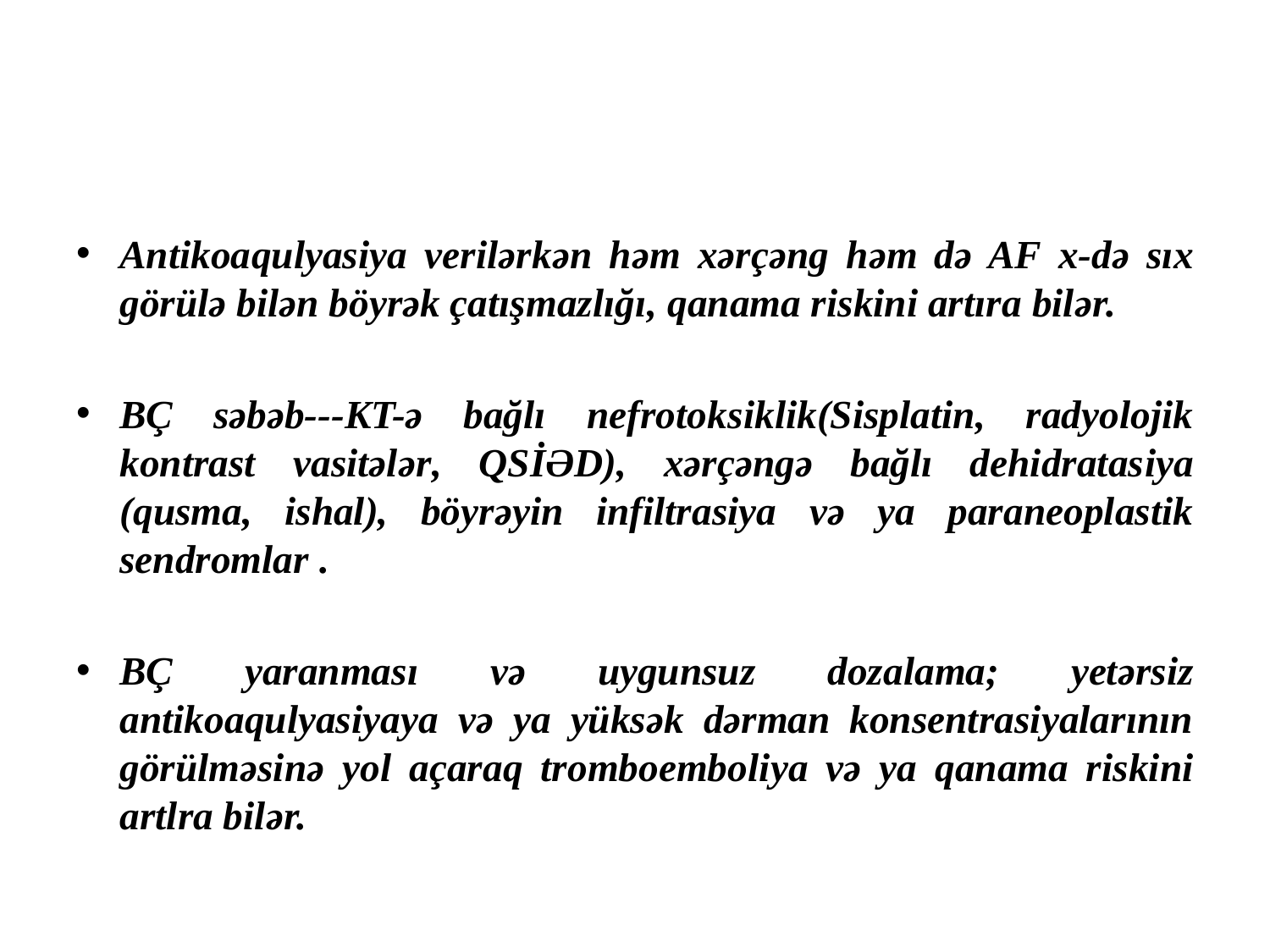

Antikoaqulyasiya verilərkən həm xərçəng həm də AF x-də sıx görülə bilən böyrək çatışmazlığı, qanama riskini artıra bilər.

BÇ səbəb---KT-ə bağlı nefrotoksiklik(Sisplatin, radyolojik kontrast vasitələr, QSİƏD), xərçəngə bağlı dehidratasiya (qusma, ishal), böyrəyin infiltrasiya və ya paraneoplastik sendromlar .

BÇ yaranması və uygunsuz dozalama; yetərsiz antikoaqulyasiyaya və ya yüksək dərman konsentrasiyalarının görülməsinə yol açaraq tromboemboliya və ya qanama riskini artlra bilər.